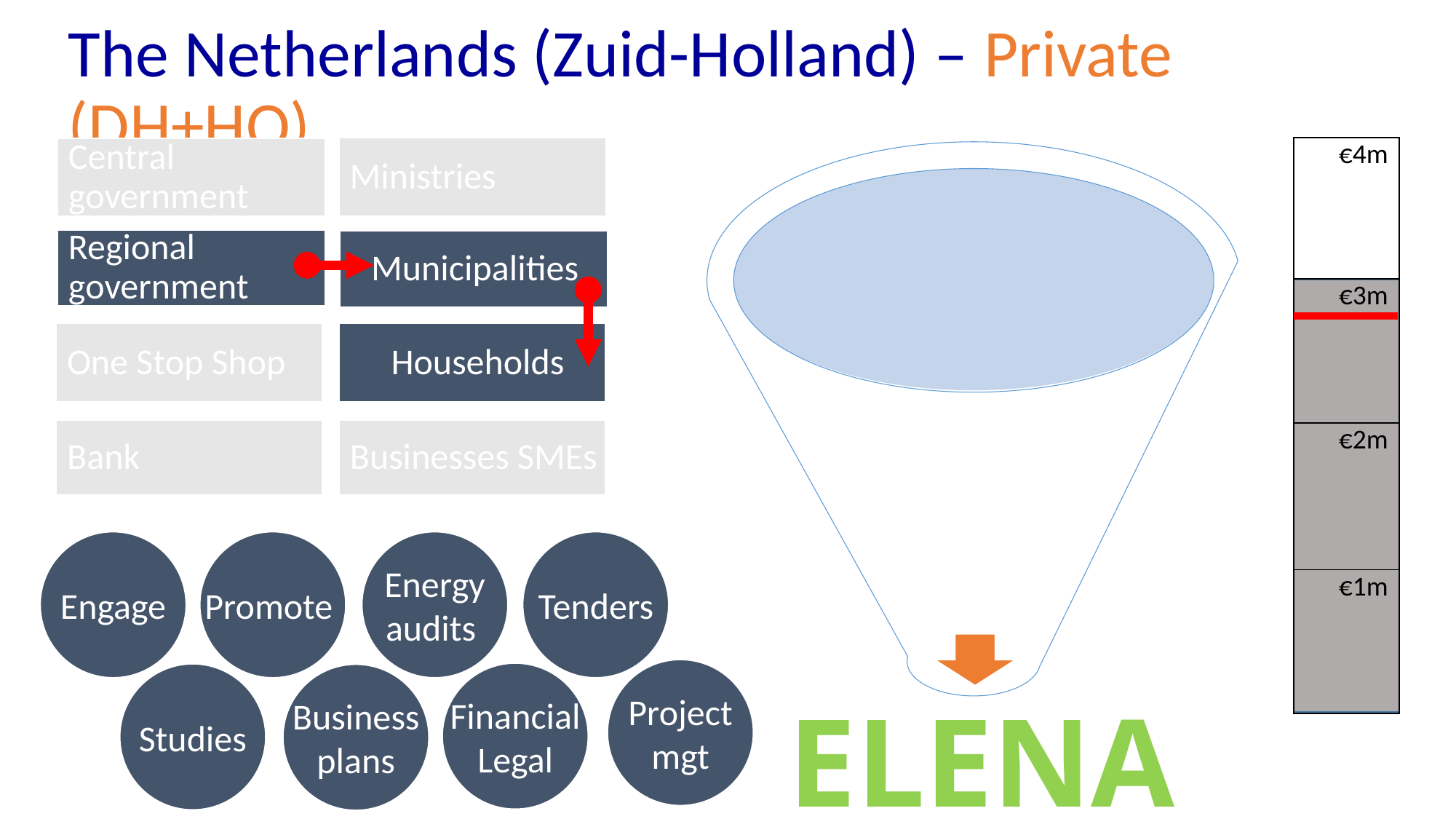

# The Netherlands (Zuid-Holland) – Private (DH+HO)
Ministries
| €4m |
| --- |
| €3m |
| €2m |
| €1m |
Central government

Regional government
Municipalities

One Stop Shop
Households
Businesses SMEs
Bank
Energy audits
Promote
Tenders
Engage

Project mgt
Financial Legal
Studies
Business plans
ELENA